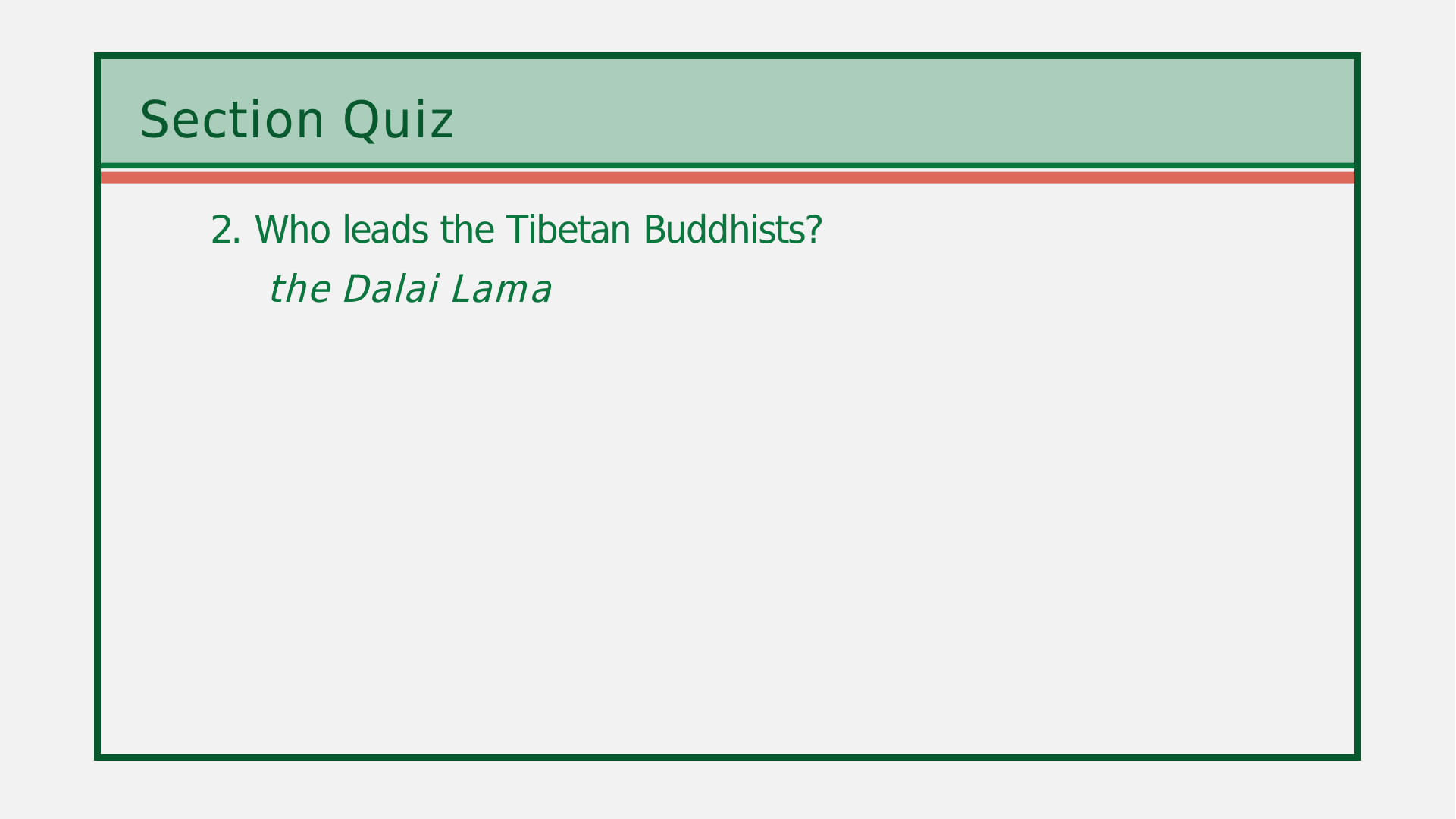

2. Who leads the Tibetan Buddhists?
	the Dalai Lama